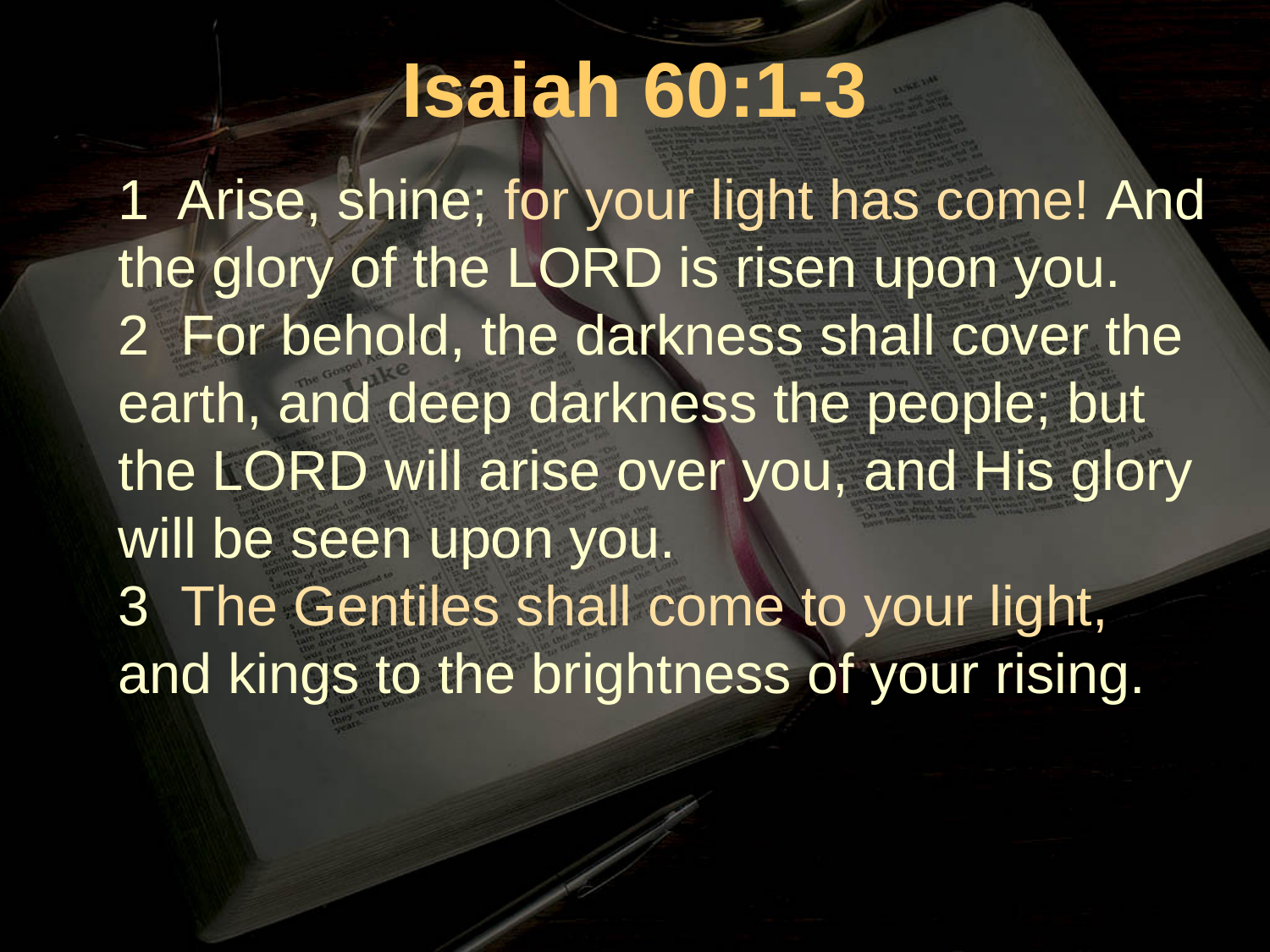

Isaiah 60:1-3
1  Arise, shine; for your light has come! And the glory of the LORD is risen upon you.
2  For behold, the darkness shall cover the earth, and deep darkness the people; but the LORD will arise over you, and His glory will be seen upon you.
3  The Gentiles shall come to your light, and kings to the brightness of your rising.